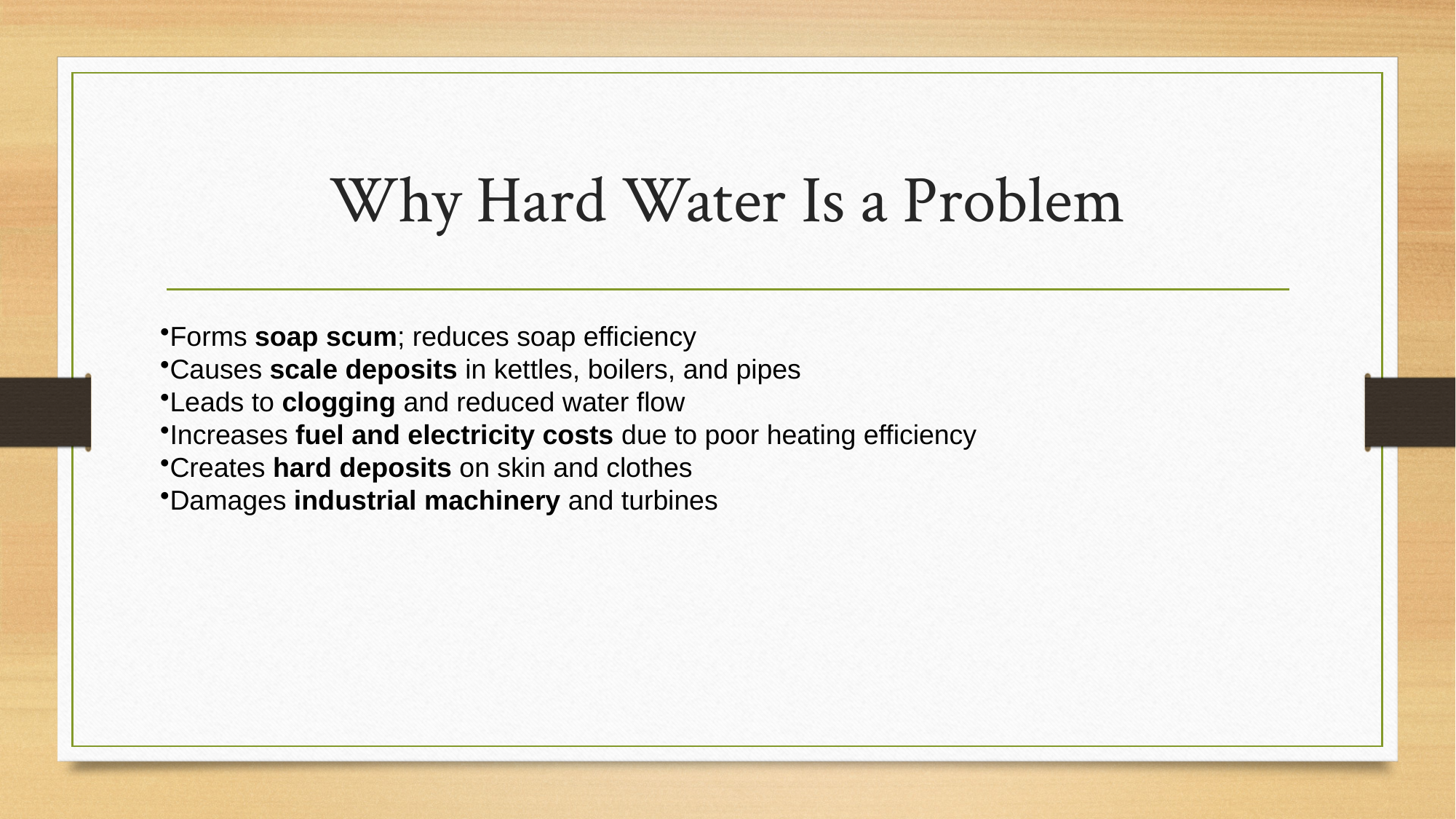

# Why Hard Water Is a Problem
Forms soap scum; reduces soap efficiency
Causes scale deposits in kettles, boilers, and pipes
Leads to clogging and reduced water flow
Increases fuel and electricity costs due to poor heating efficiency
Creates hard deposits on skin and clothes
Damages industrial machinery and turbines